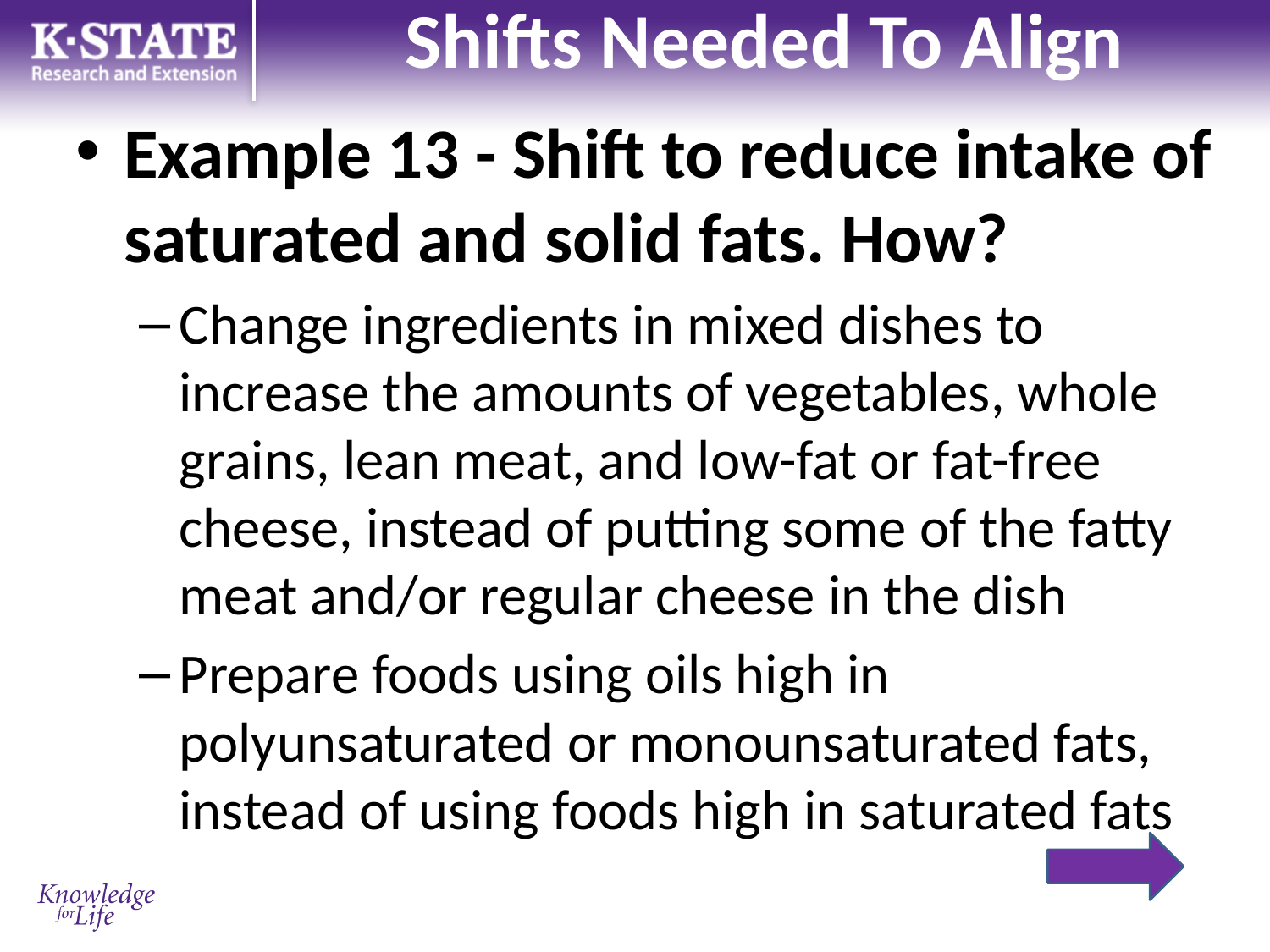

# Shifts Needed To Align
Example 13 - Shift to reduce intake of saturated and solid fats. How?
Change ingredients in mixed dishes to increase the amounts of vegetables, whole grains, lean meat, and low-fat or fat-free cheese, instead of putting some of the fatty meat and/or regular cheese in the dish
Prepare foods using oils high in polyunsaturated or monounsaturated fats, instead of using foods high in saturated fats